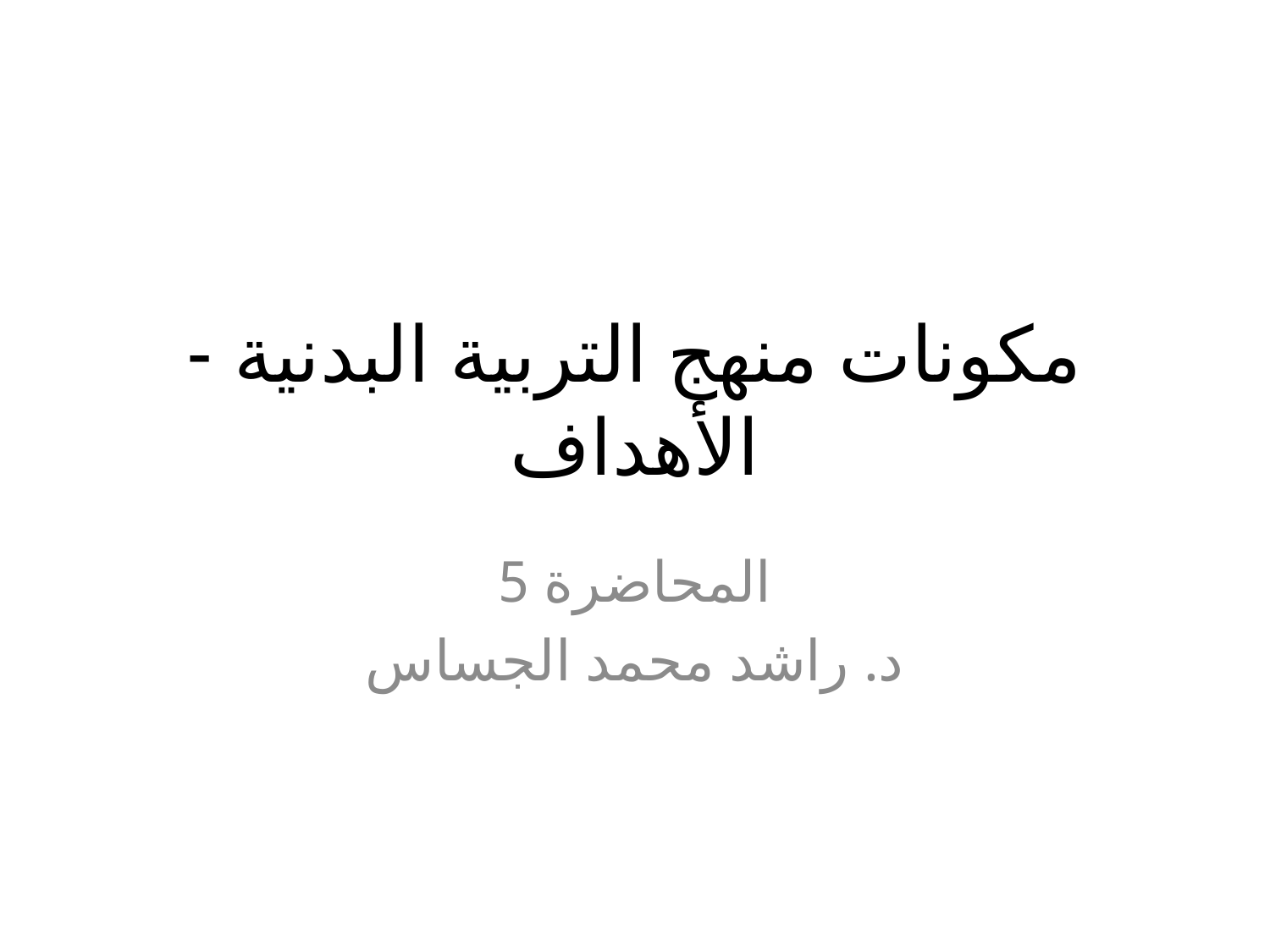

# مكونات منهج التربية البدنية - الأهداف
المحاضرة 5
د. راشد محمد الجساس